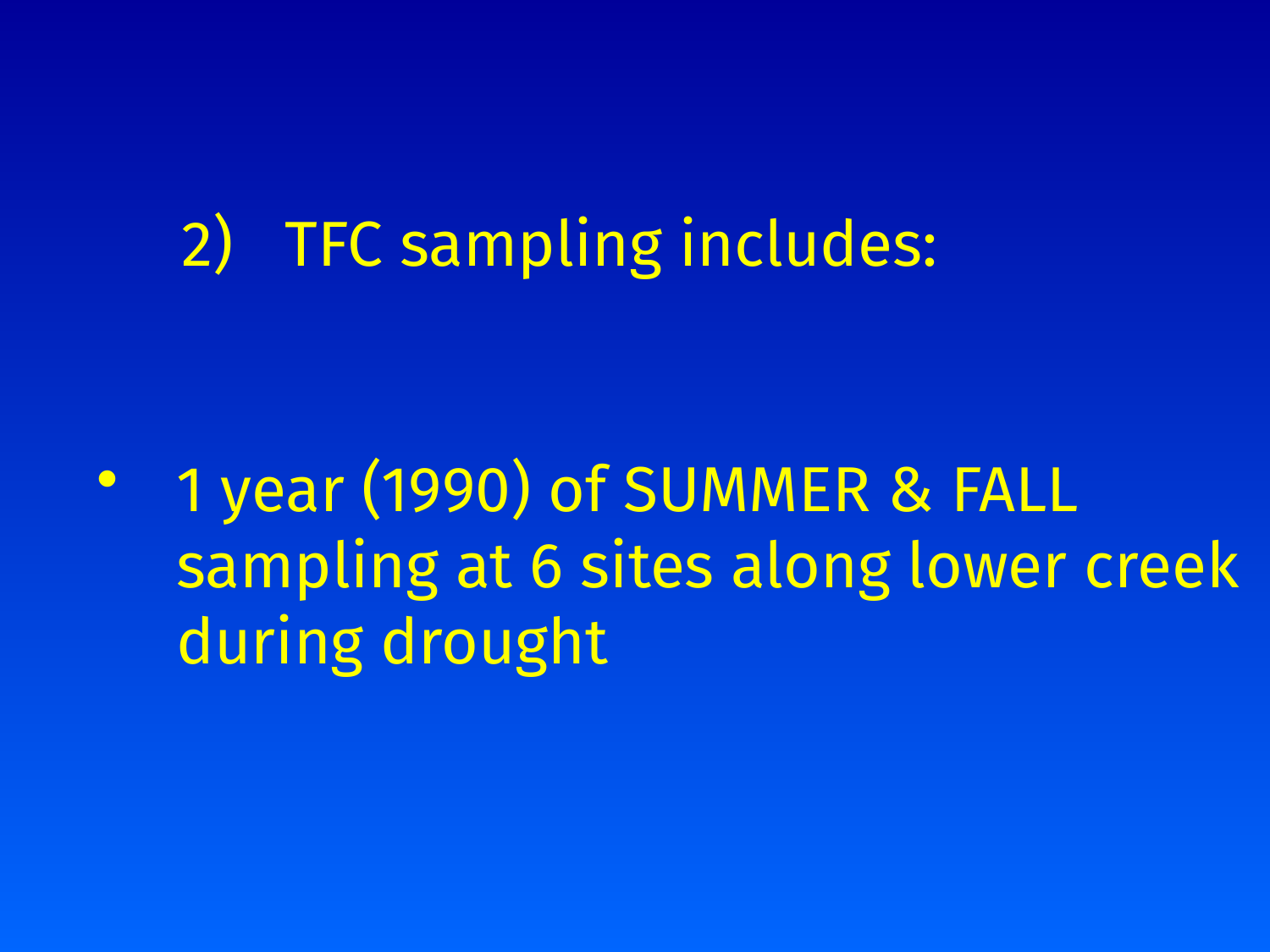

TFC sampling includes:
1 year (1990) of SUMMER & FALL sampling at 6 sites along lower creek during drought